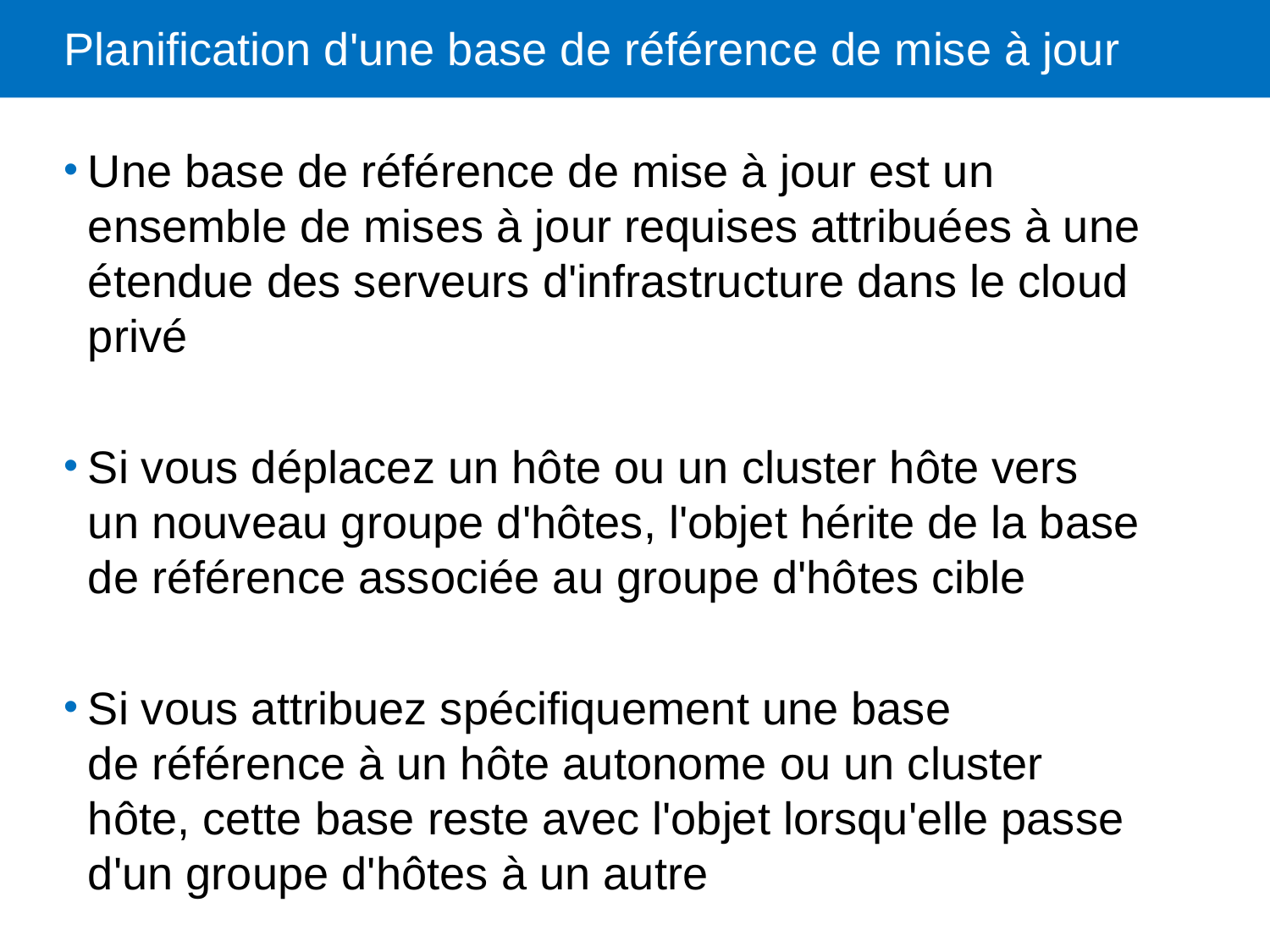

# Planification d'une base de référence de mise à jour
Une base de référence de mise à jour est un ensemble de mises à jour requises attribuées à une étendue des serveurs d'infrastructure dans le cloud privé

Si vous déplacez un hôte ou un cluster hôte vers un nouveau groupe d'hôtes, l'objet hérite de la base de référence associée au groupe d'hôtes cible

Si vous attribuez spécifiquement une base de référence à un hôte autonome ou un cluster hôte, cette base reste avec l'objet lorsqu'elle passe d'un groupe d'hôtes à un autre